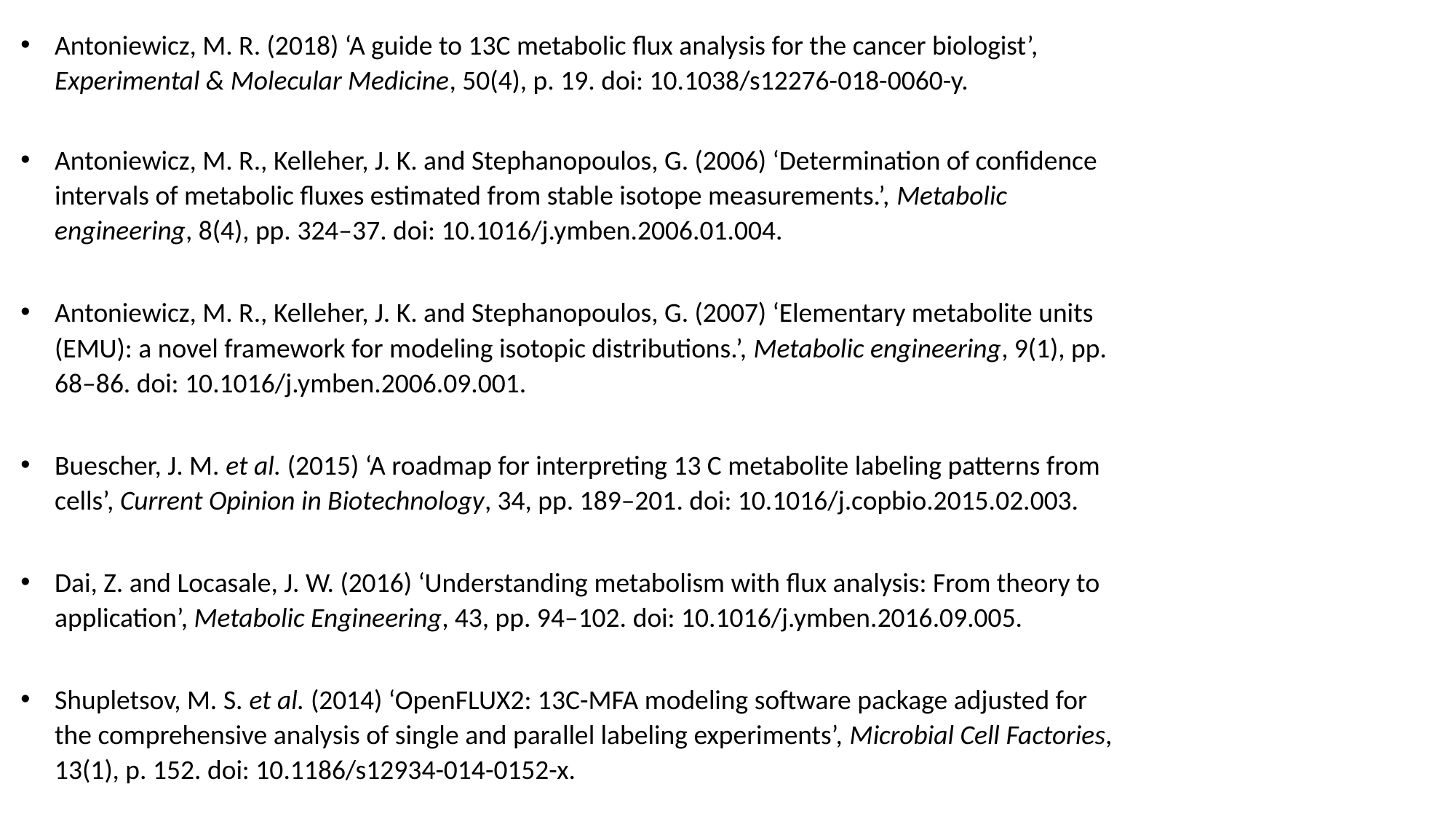

Antoniewicz, M. R. (2018) ‘A guide to 13C metabolic flux analysis for the cancer biologist’, Experimental & Molecular Medicine, 50(4), p. 19. doi: 10.1038/s12276-018-0060-y.
Antoniewicz, M. R., Kelleher, J. K. and Stephanopoulos, G. (2006) ‘Determination of confidence intervals of metabolic fluxes estimated from stable isotope measurements.’, Metabolic engineering, 8(4), pp. 324–37. doi: 10.1016/j.ymben.2006.01.004.
Antoniewicz, M. R., Kelleher, J. K. and Stephanopoulos, G. (2007) ‘Elementary metabolite units (EMU): a novel framework for modeling isotopic distributions.’, Metabolic engineering, 9(1), pp. 68–86. doi: 10.1016/j.ymben.2006.09.001.
Buescher, J. M. et al. (2015) ‘A roadmap for interpreting 13 C metabolite labeling patterns from cells’, Current Opinion in Biotechnology, 34, pp. 189–201. doi: 10.1016/j.copbio.2015.02.003.
Dai, Z. and Locasale, J. W. (2016) ‘Understanding metabolism with flux analysis: From theory to application’, Metabolic Engineering, 43, pp. 94–102. doi: 10.1016/j.ymben.2016.09.005.
Shupletsov, M. S. et al. (2014) ‘OpenFLUX2: 13C-MFA modeling software package adjusted for the comprehensive analysis of single and parallel labeling experiments’, Microbial Cell Factories, 13(1), p. 152. doi: 10.1186/s12934-014-0152-x.